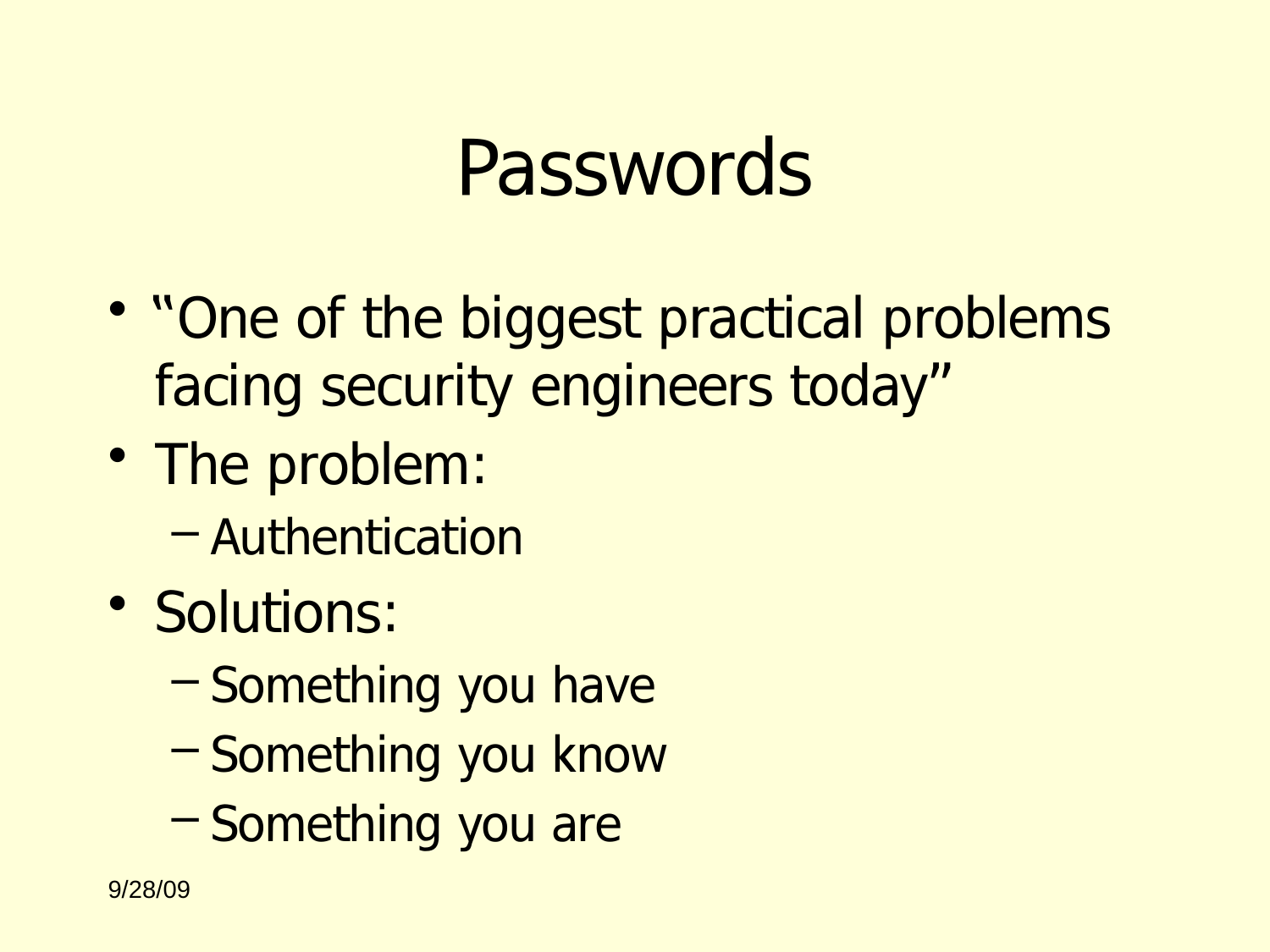

# Passwords
“One of the biggest practical problems facing security engineers today”
The problem:
Authentication
Solutions:
Something you have
Something you know
Something you are
9/28/09